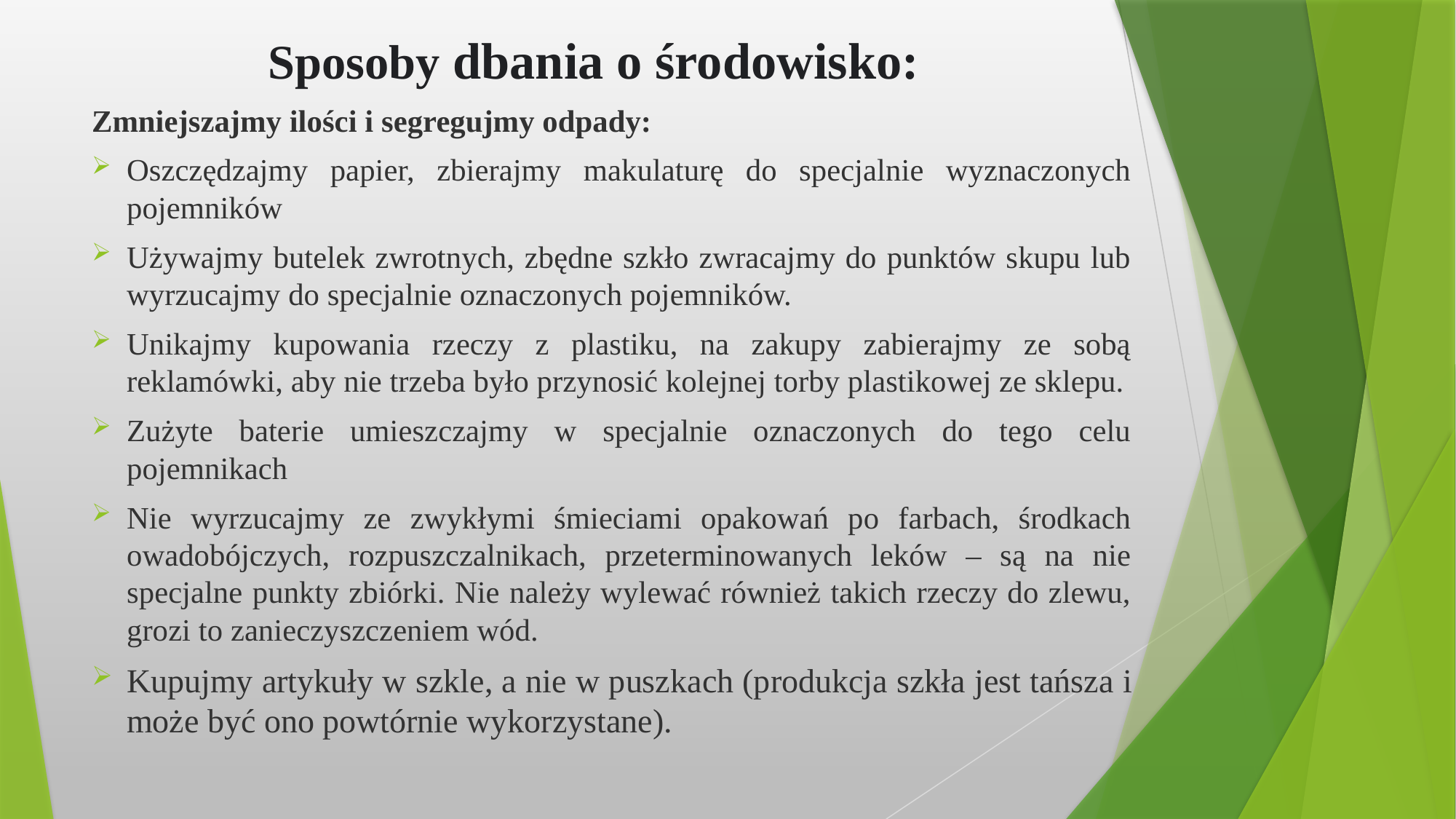

# Sposoby dbania o środowisko:
Zmniejszajmy ilości i segregujmy odpady:
Oszczędzajmy papier, zbierajmy makulaturę do specjalnie wyznaczonych pojemników
Używajmy butelek zwrotnych, zbędne szkło zwracajmy do punktów skupu lub wyrzucajmy do specjalnie oznaczonych pojemników.
Unikajmy kupowania rzeczy z plastiku, na zakupy zabierajmy ze sobą reklamówki, aby nie trzeba było przynosić kolejnej torby plastikowej ze sklepu.
Zużyte baterie umieszczajmy w specjalnie oznaczonych do tego celu pojemnikach
Nie wyrzucajmy ze zwykłymi śmieciami opakowań po farbach, środkach owadobójczych, rozpuszczalnikach, przeterminowanych leków – są na nie specjalne punkty zbiórki. Nie należy wylewać również takich rzeczy do zlewu, grozi to zanieczyszczeniem wód.
Kupujmy artykuły w szkle, a nie w puszkach (produkcja szkła jest tańsza i może być ono powtórnie wykorzystane).